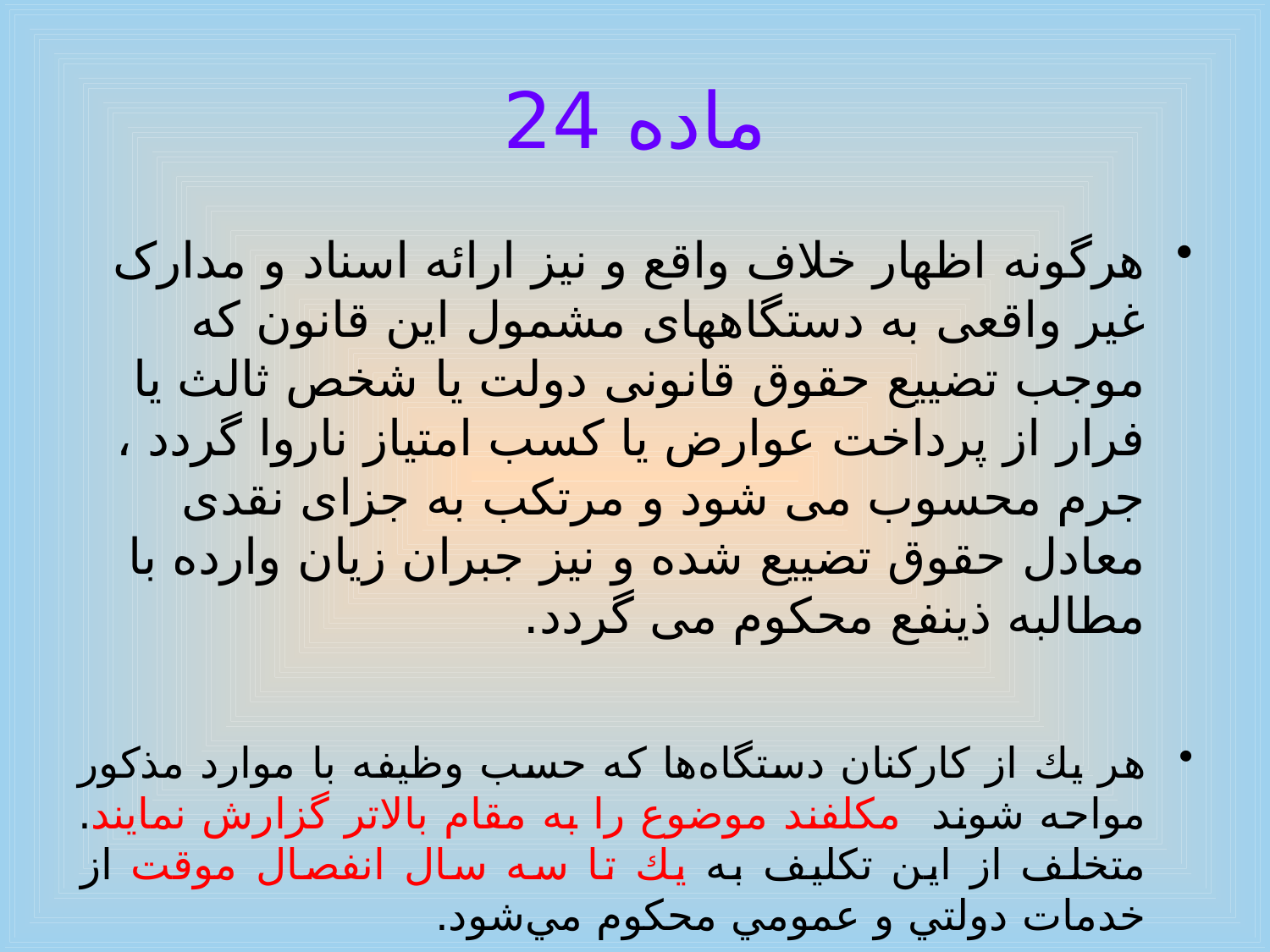

# ماده 24
هرگونه اظهار خلاف واقع و نیز ارائه اسناد و مدارک غیر واقعی به دستگاههای مشمول این قانون که موجب تضییع حقوق قانونی دولت یا شخص ثالث یا فرار از پرداخت عوارض یا کسب امتیاز ناروا گردد ، جرم محسوب می شود و مرتکب به جزای نقدی معادل حقوق تضییع شده و نیز جبران زیان وارده با مطالبه ذینفع محکوم می گردد.

هر يك از كاركنان دستگاه‌ها كه حسب وظيفه با موارد مذکور مواحه شوند  مكلفند موضوع را به مقام بالاتر گزارش نمايند. متخلف از اين تكليف به يك تا سه سال انفصال موقت از خدمات دولتي و عمومي محكوم مي‌شود.